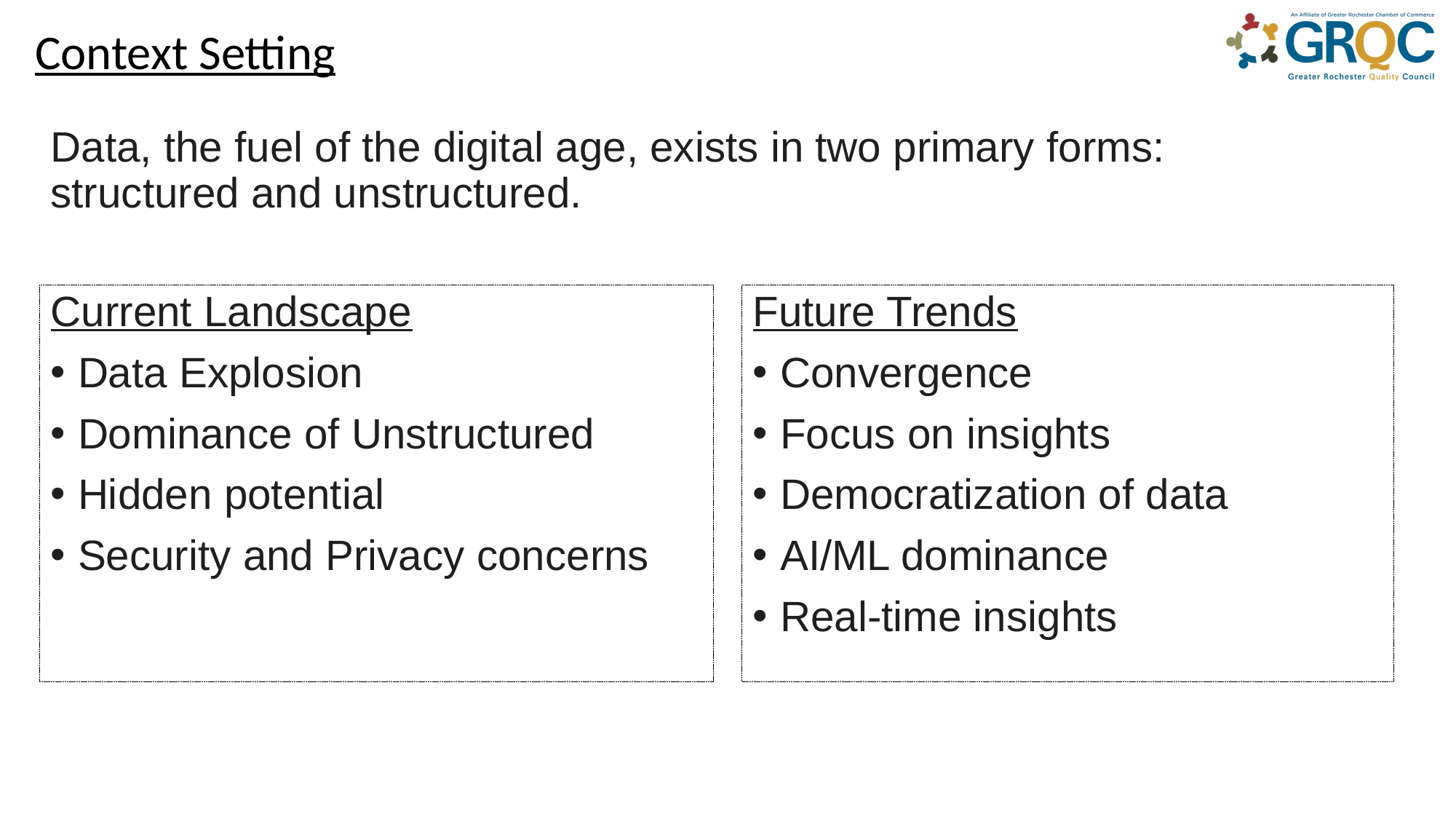

# Context Setting
Data, the fuel of the digital age, exists in two primary forms: structured and unstructured.

Current Landscape
Data Explosion
Dominance of Unstructured
Hidden potential
Security and Privacy concerns

Future Trends
Convergence
Focus on insights
Democratization of data
AI/ML dominance
Real-time insights